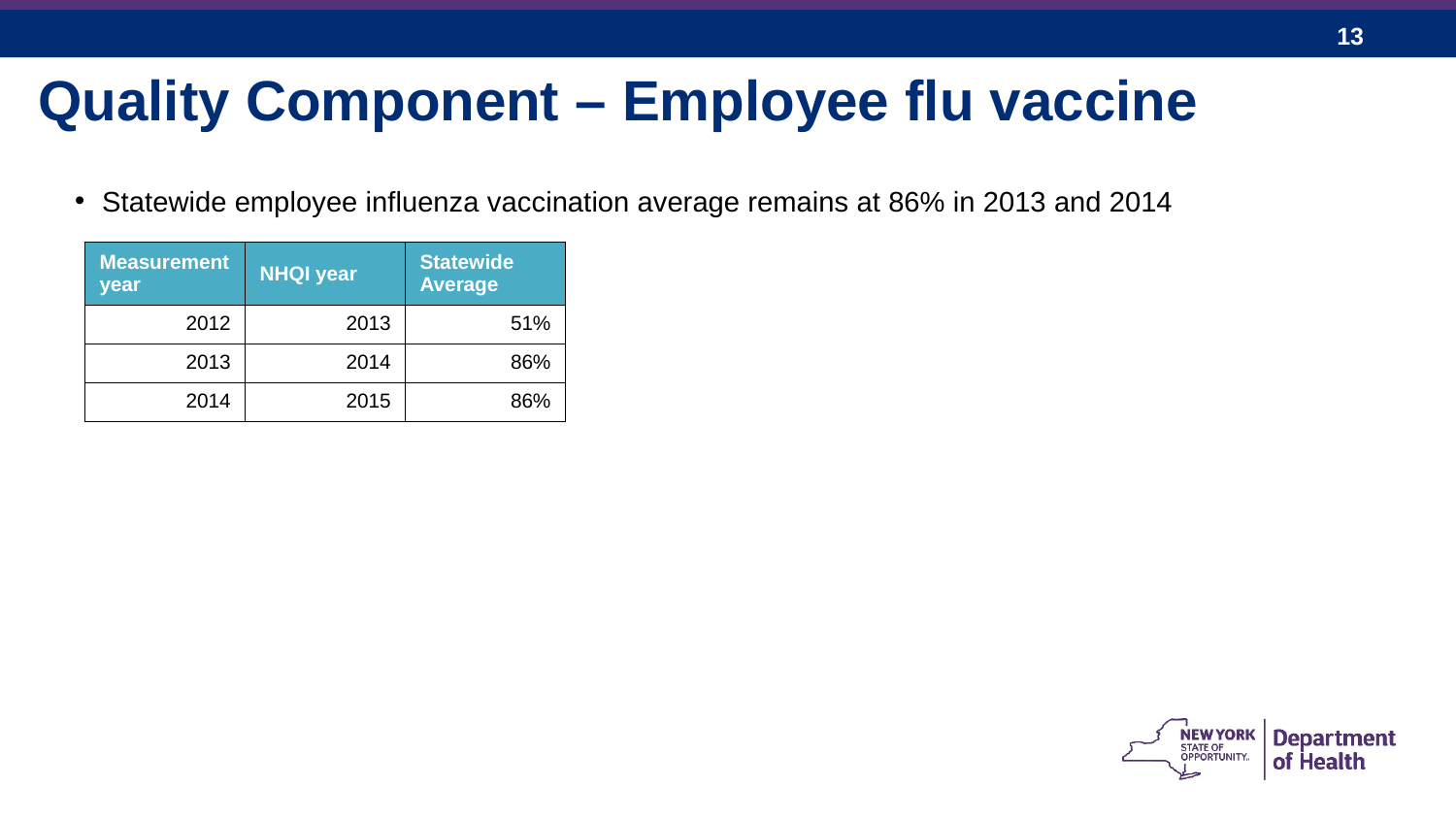

Quality Component – Employee flu vaccine

Statewide employee influenza vaccination average remains at 86% in 2013 and 2014
| Measurement year | NHQI year | Statewide Average |
| --- | --- | --- |
| 2012 | 2013 | 51% |
| 2013 | 2014 | 86% |
| 2014 | 2015 | 86% |